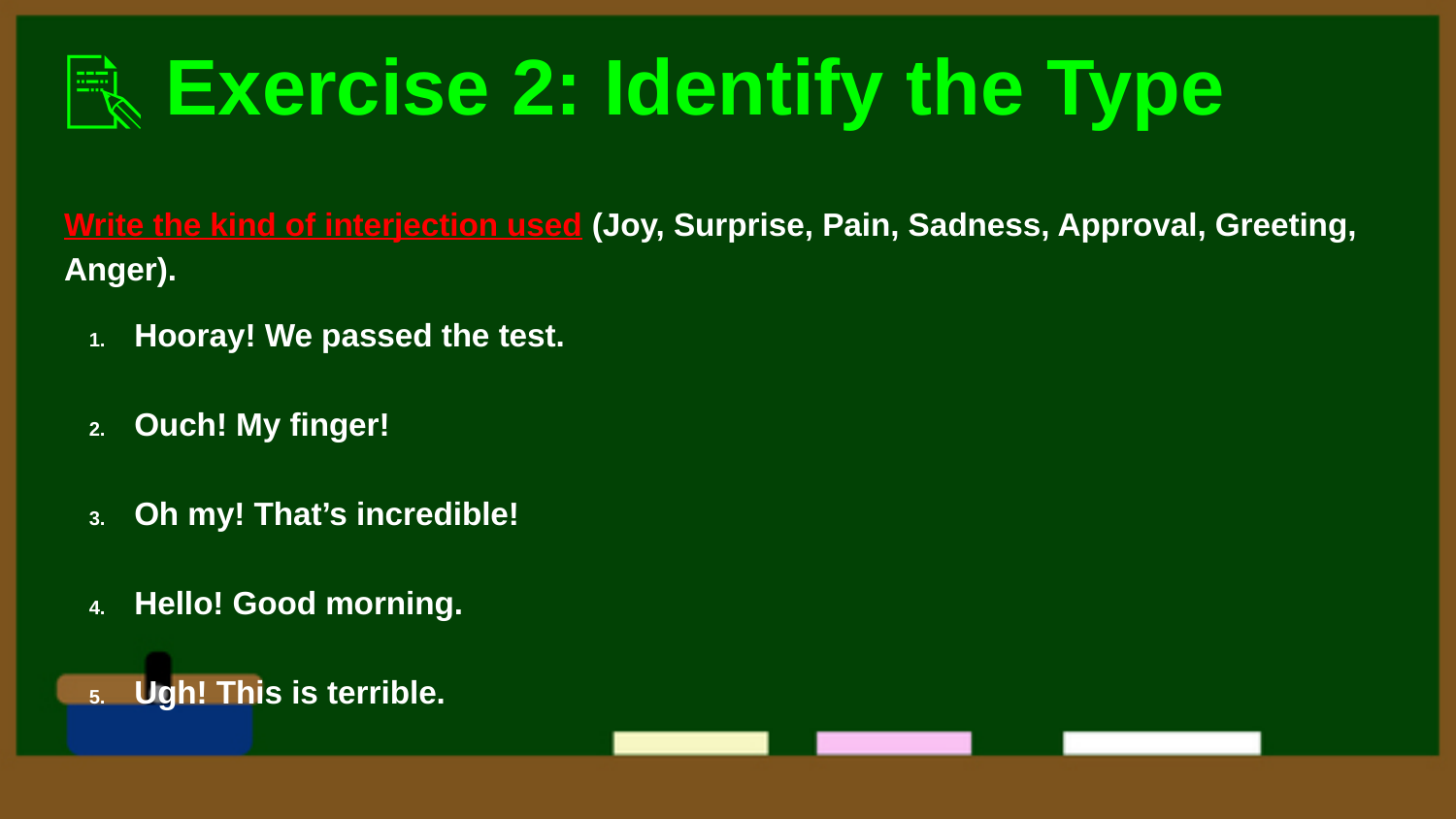

# 📝 Exercise 2: Identify the Type
Write the kind of interjection used (Joy, Surprise, Pain, Sadness, Approval, Greeting, Anger).
Hooray! We passed the test.
Ouch! My finger!
Oh my! That’s incredible!
Hello! Good morning.
Ugh! This is terrible.